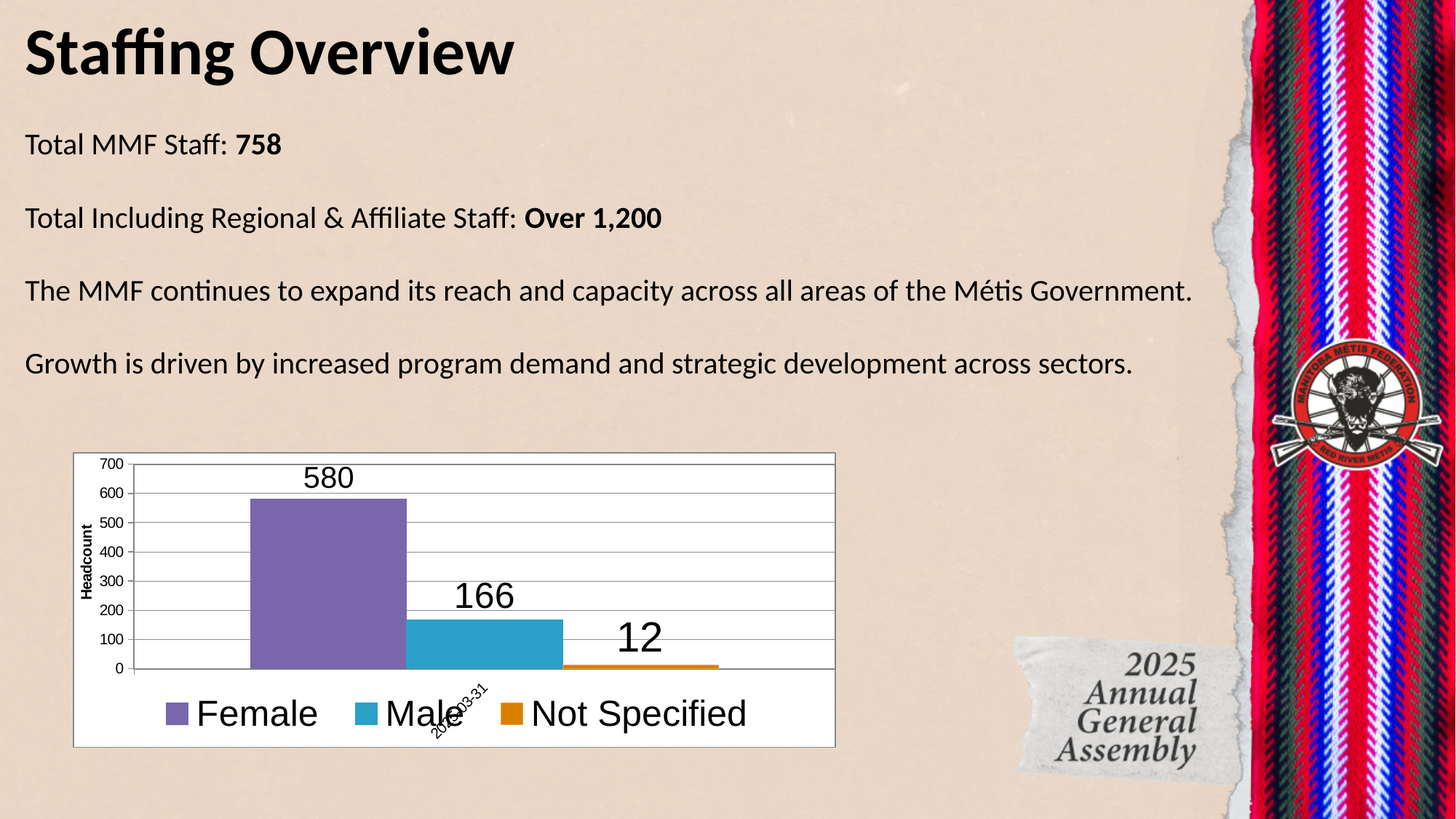

Staffing Overview

Total MMF Staff: 758

Total Including Regional & Affiliate Staff: Over 1,200

The MMF continues to expand its reach and capacity across all areas of the Métis Government.

Growth is driven by increased program demand and strategic development across sectors.

### Chart

| Category |  |  |  |
|---|---|---|---|
| 2025-03-31 | 580.0 | 166.0 | 12.0 |